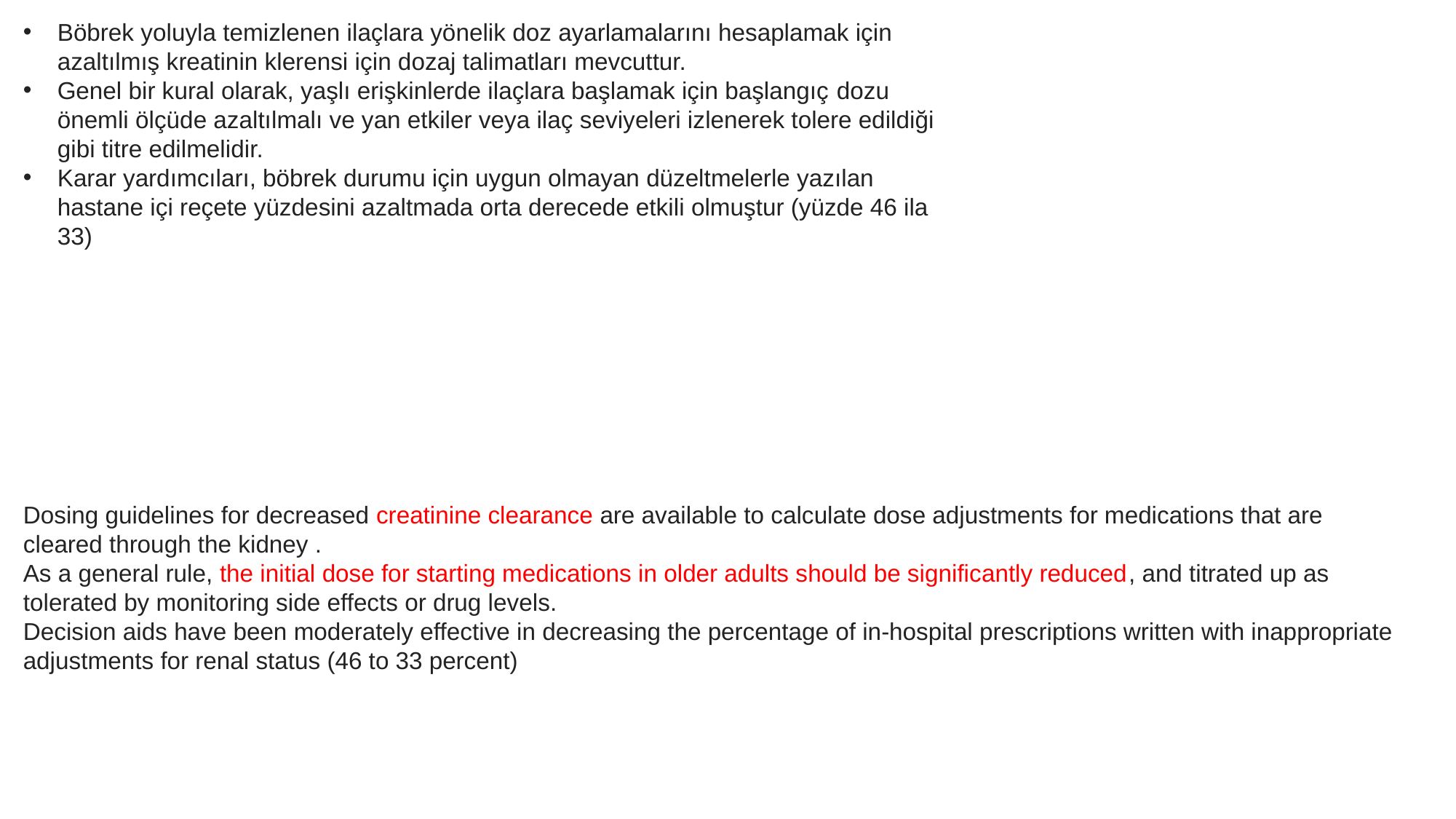

Böbrek yoluyla temizlenen ilaçlara yönelik doz ayarlamalarını hesaplamak için azaltılmış kreatinin klerensi için dozaj talimatları mevcuttur.
Genel bir kural olarak, yaşlı erişkinlerde ilaçlara başlamak için başlangıç ​​dozu önemli ölçüde azaltılmalı ve yan etkiler veya ilaç seviyeleri izlenerek tolere edildiği gibi titre edilmelidir.
Karar yardımcıları, böbrek durumu için uygun olmayan düzeltmelerle yazılan hastane içi reçete yüzdesini azaltmada orta derecede etkili olmuştur (yüzde 46 ila 33)
Dosing guidelines for decreased creatinine clearance are available to calculate dose adjustments for medications that are cleared through the kidney .
As a general rule, the initial dose for starting medications in older adults should be significantly reduced, and titrated up as tolerated by monitoring side effects or drug levels.
Decision aids have been moderately effective in decreasing the percentage of in-hospital prescriptions written with inappropriate adjustments for renal status (46 to 33 percent)